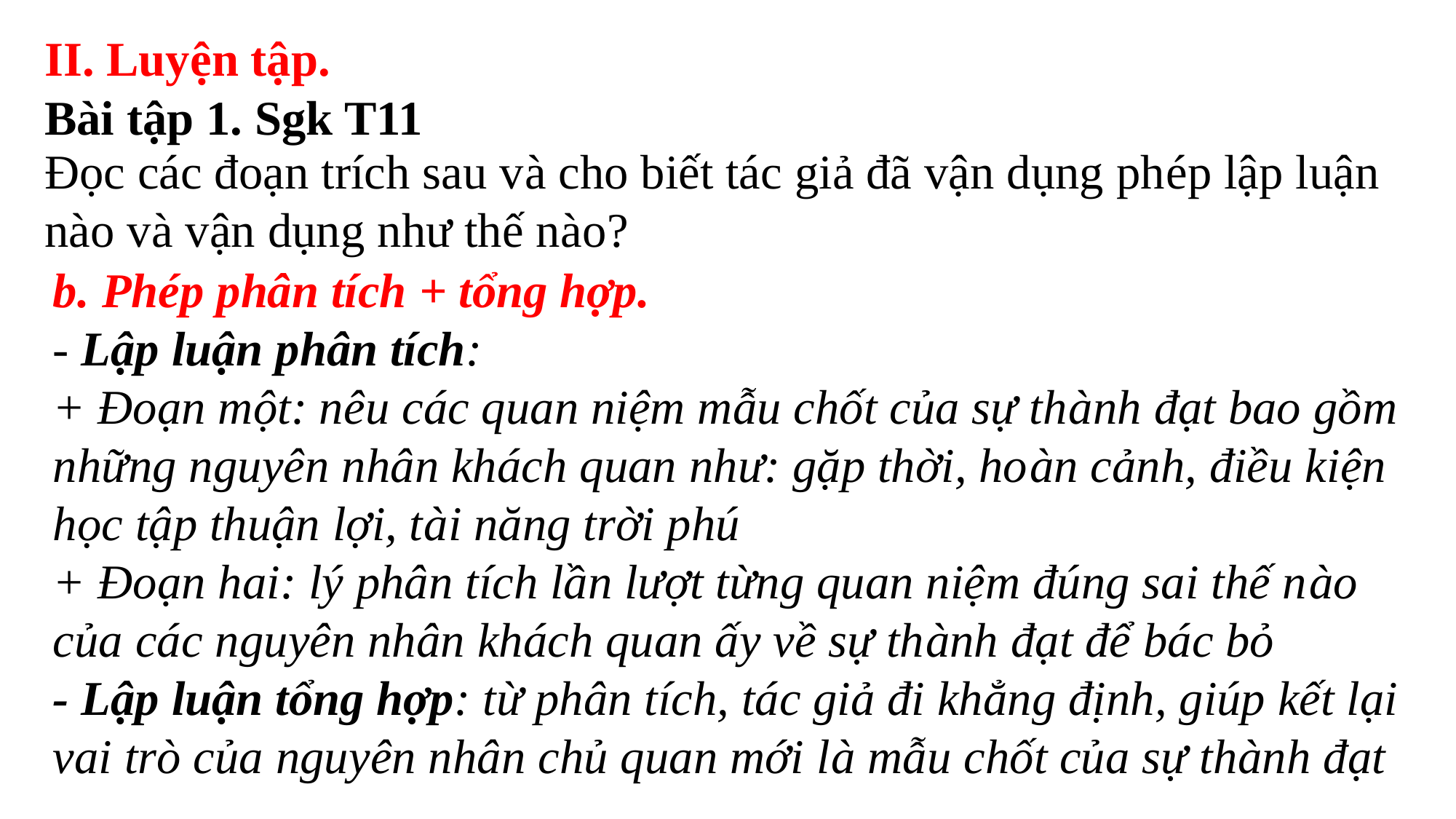

II. Luyện tập.
Bài tập 1. Sgk T11
Đọc các đoạn trích sau và cho biết tác giả đã vận dụng phép lập luận nào và vận dụng như thế nào?
b. Phép phân tích + tổng hợp.
- Lập luận phân tích:
+ Đoạn một: nêu các quan niệm mẫu chốt của sự thành đạt bao gồm những nguyên nhân khách quan như: gặp thời, hoàn cảnh, điều kiện học tập thuận lợi, tài năng trời phú
+ Đoạn hai: lý phân tích lần lượt từng quan niệm đúng sai thế nào của các nguyên nhân khách quan ấy về sự thành đạt để bác bỏ
- Lập luận tổng hợp: từ phân tích, tác giả đi khẳng định, giúp kết lại vai trò của nguyên nhân chủ quan mới là mẫu chốt của sự thành đạt